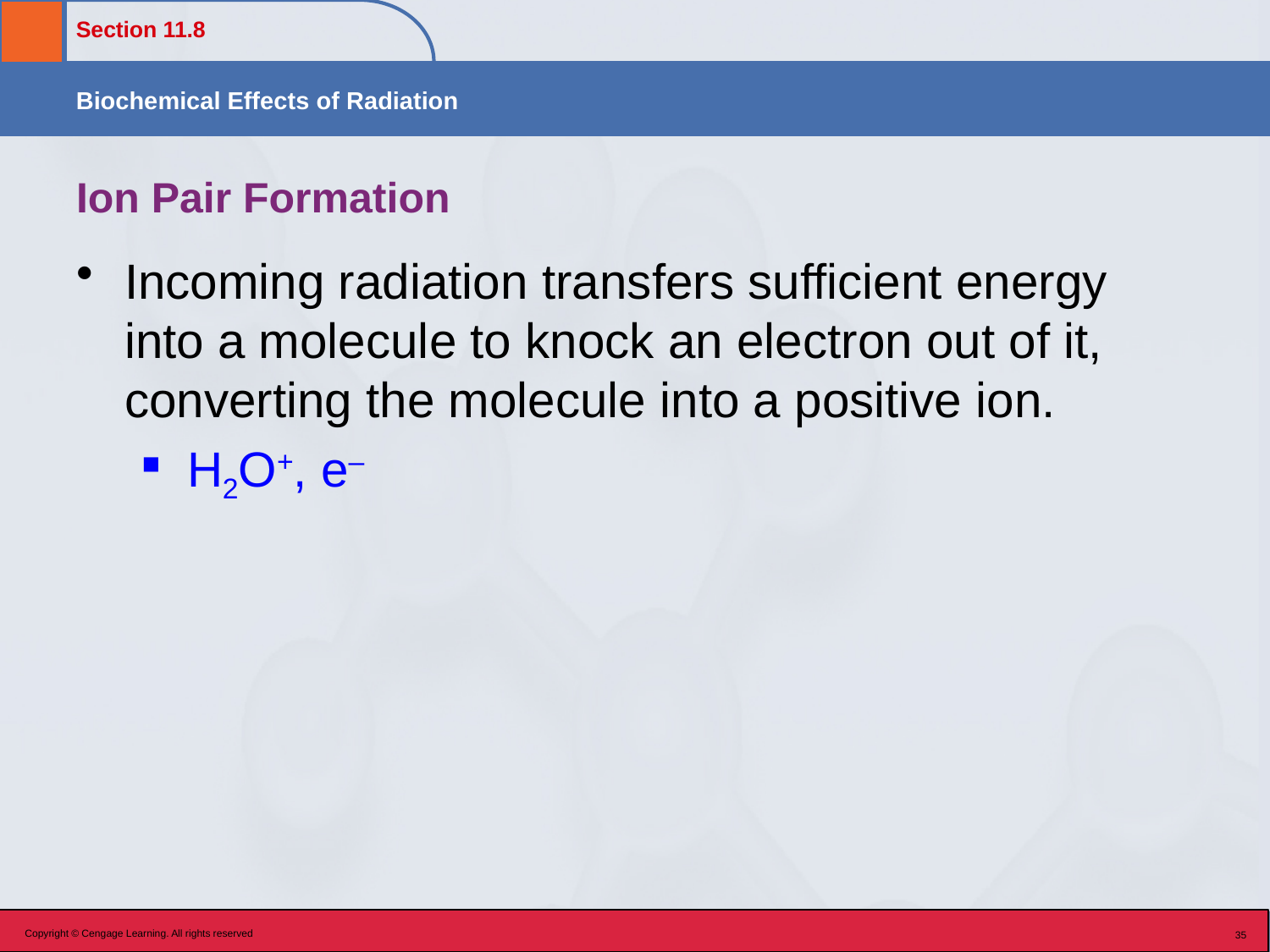

# Ion Pair Formation
Incoming radiation transfers sufficient energy into a molecule to knock an electron out of it, converting the molecule into a positive ion.
H2O+, e–

Copyright © Cengage Learning. All rights reserved
35